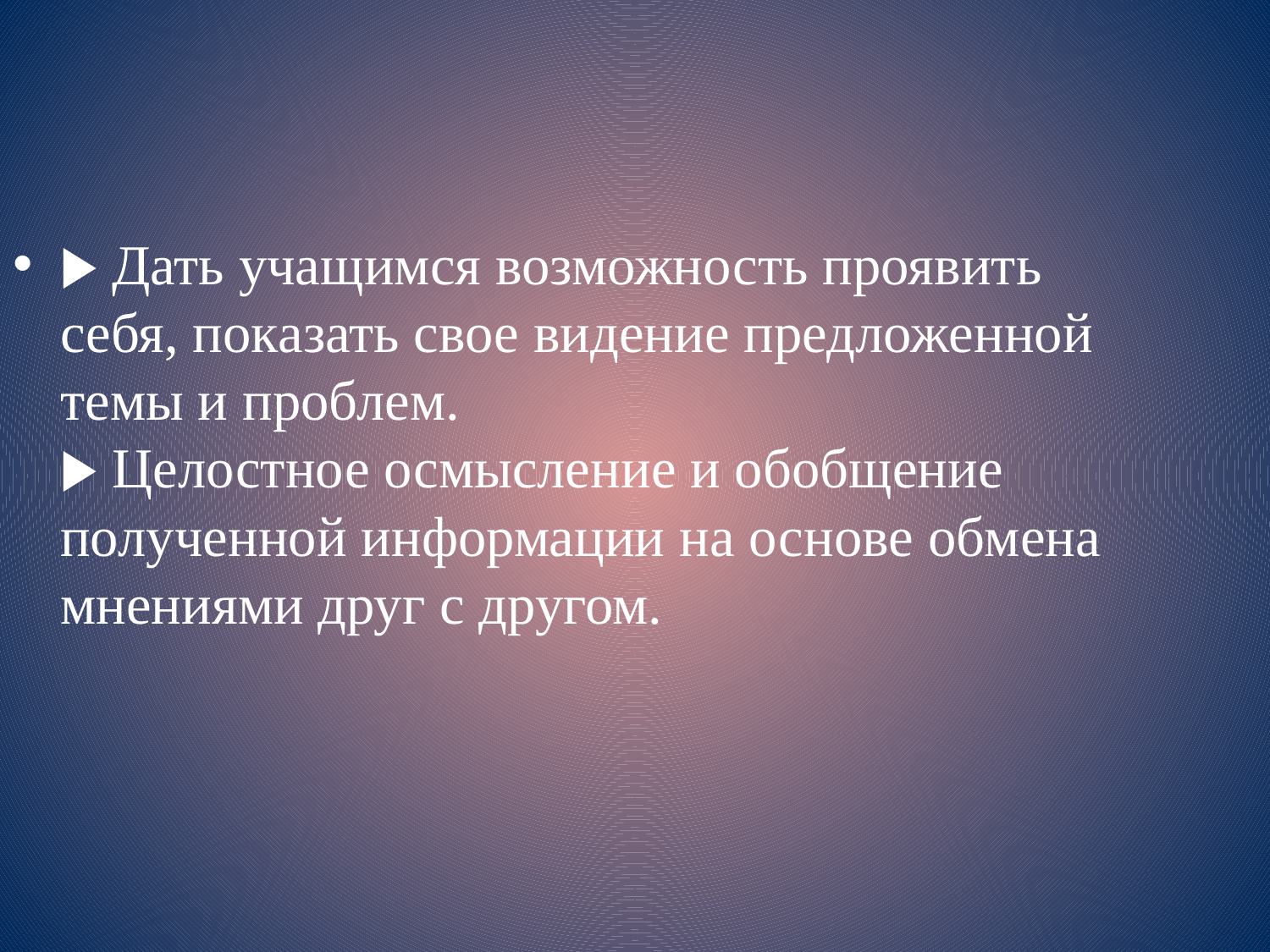

▶ Дать учащимся возможность проявить себя, показать свое видение предложенной темы и проблем.
▶ Целостное осмысление и обобщение полученной информации на основе обмена мнениями друг с другом.